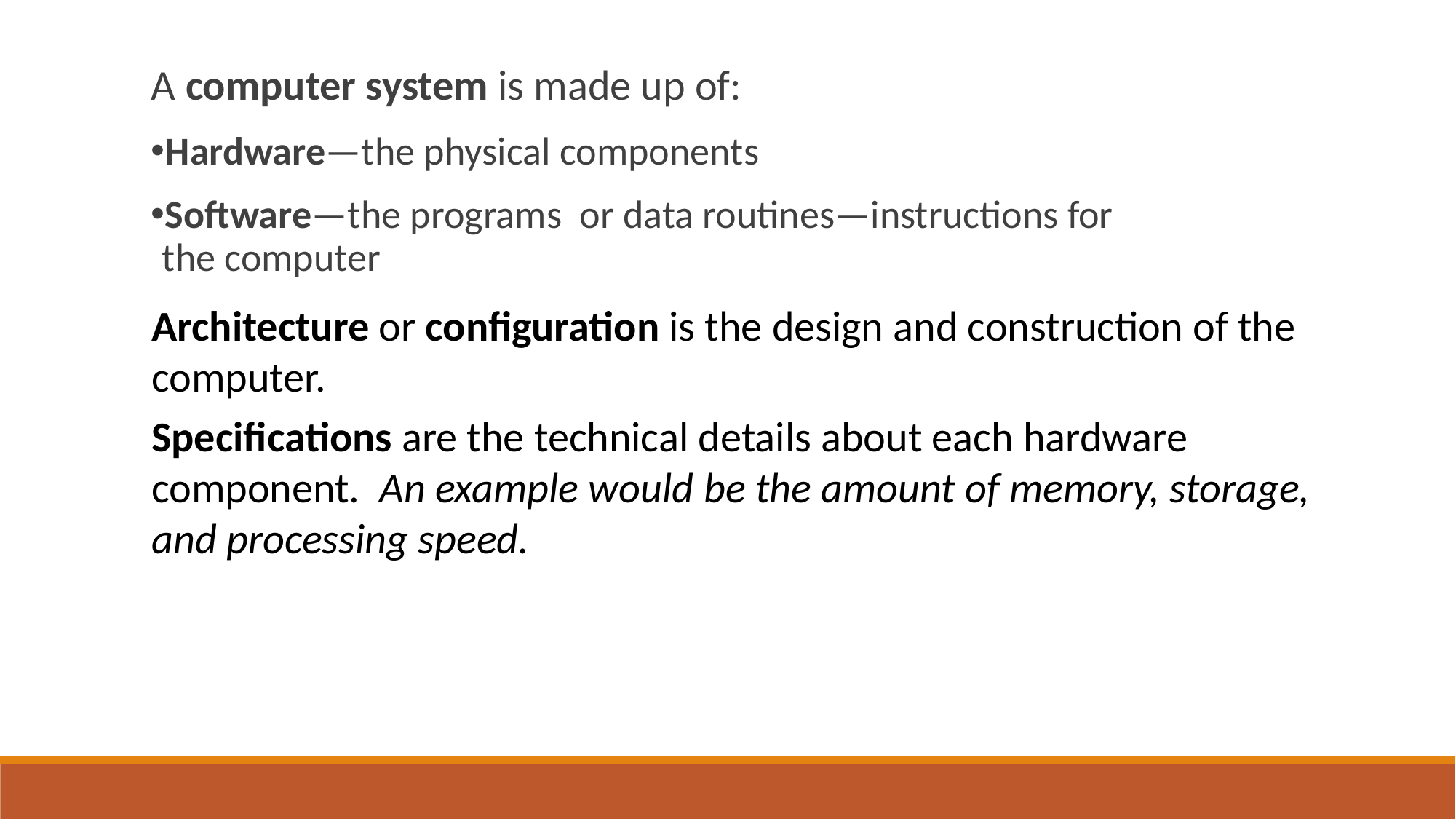

A computer system is made up of:
Hardware—the physical components
Software—the programs  or data routines—instructions for the computer

Architecture or configuration is the design and construction of the computer.
Specifications are the technical details about each hardware component.  An example would be the amount of memory, storage, and processing speed.